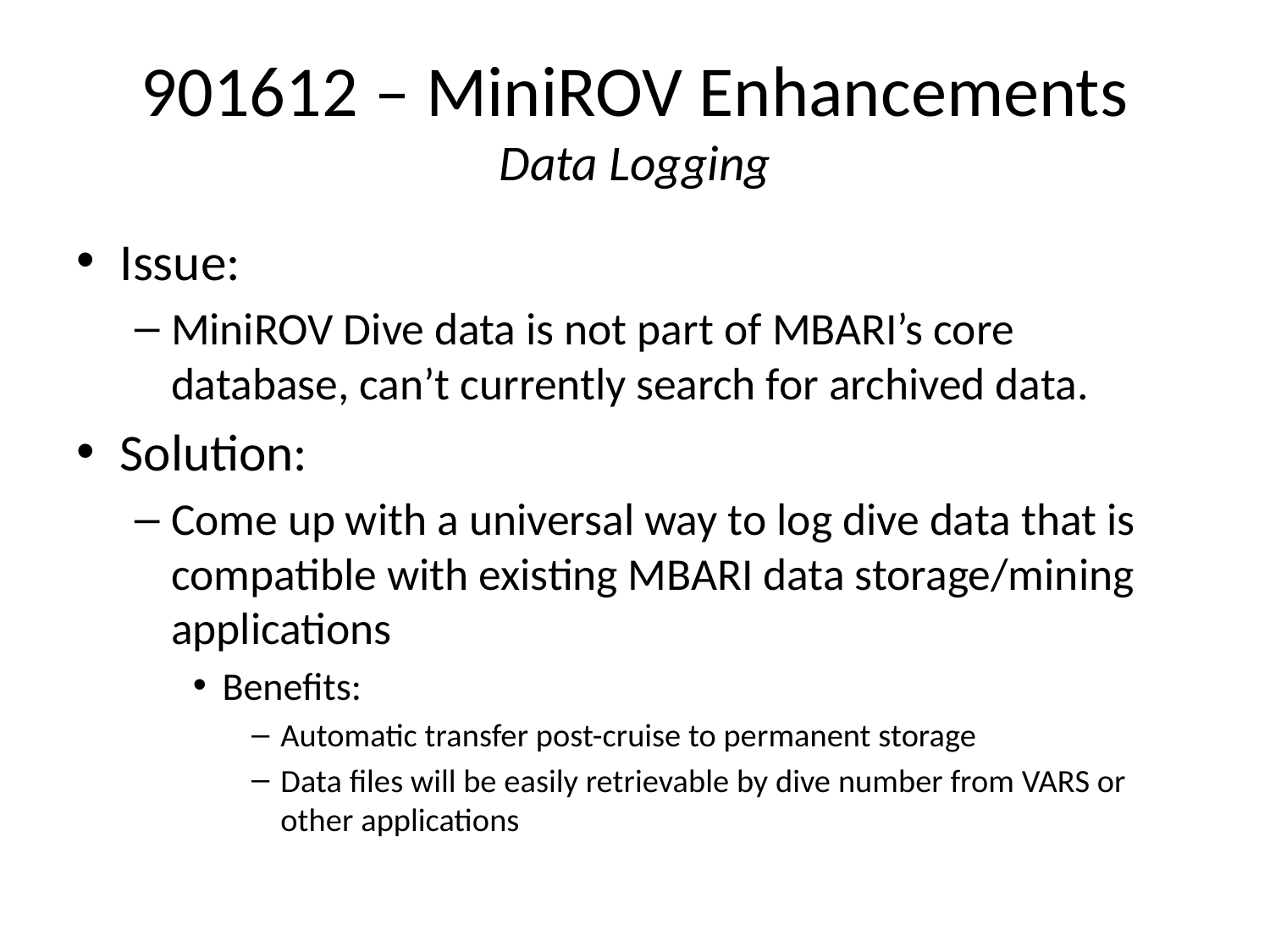

# 901612 – MiniROV Enhancements Data Logging
Issue:
MiniROV Dive data is not part of MBARI’s core database, can’t currently search for archived data.
Solution:
Come up with a universal way to log dive data that is compatible with existing MBARI data storage/mining applications
Benefits:
Automatic transfer post-cruise to permanent storage
Data files will be easily retrievable by dive number from VARS or other applications